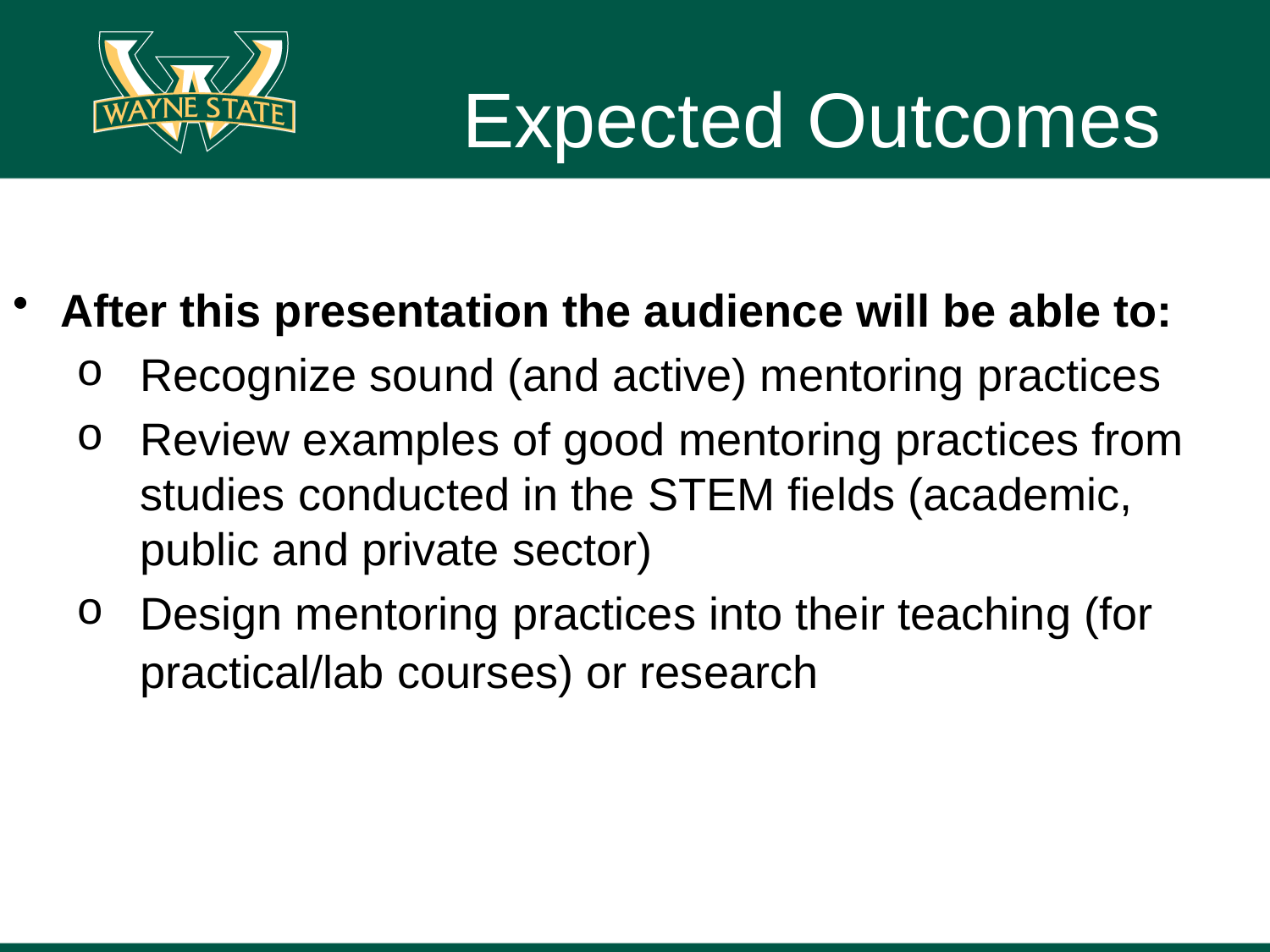

# Expected Outcomes
After this presentation the audience will be able to:
Recognize sound (and active) mentoring practices
Review examples of good mentoring practices from studies conducted in the STEM fields (academic, public and private sector)
Design mentoring practices into their teaching (for practical/lab courses) or research